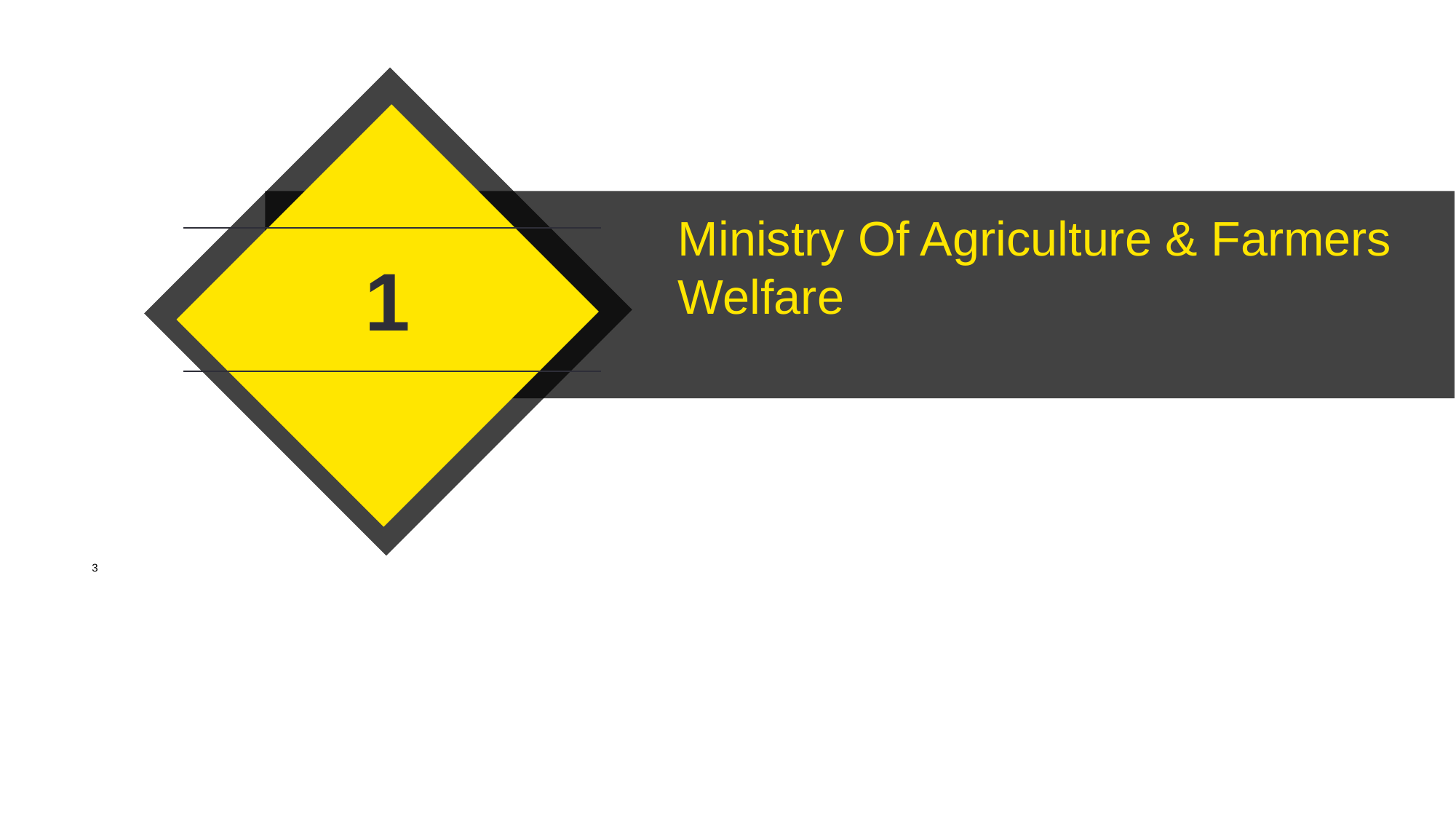

Ministry Of Agriculture & Farmers Welfare

1
3